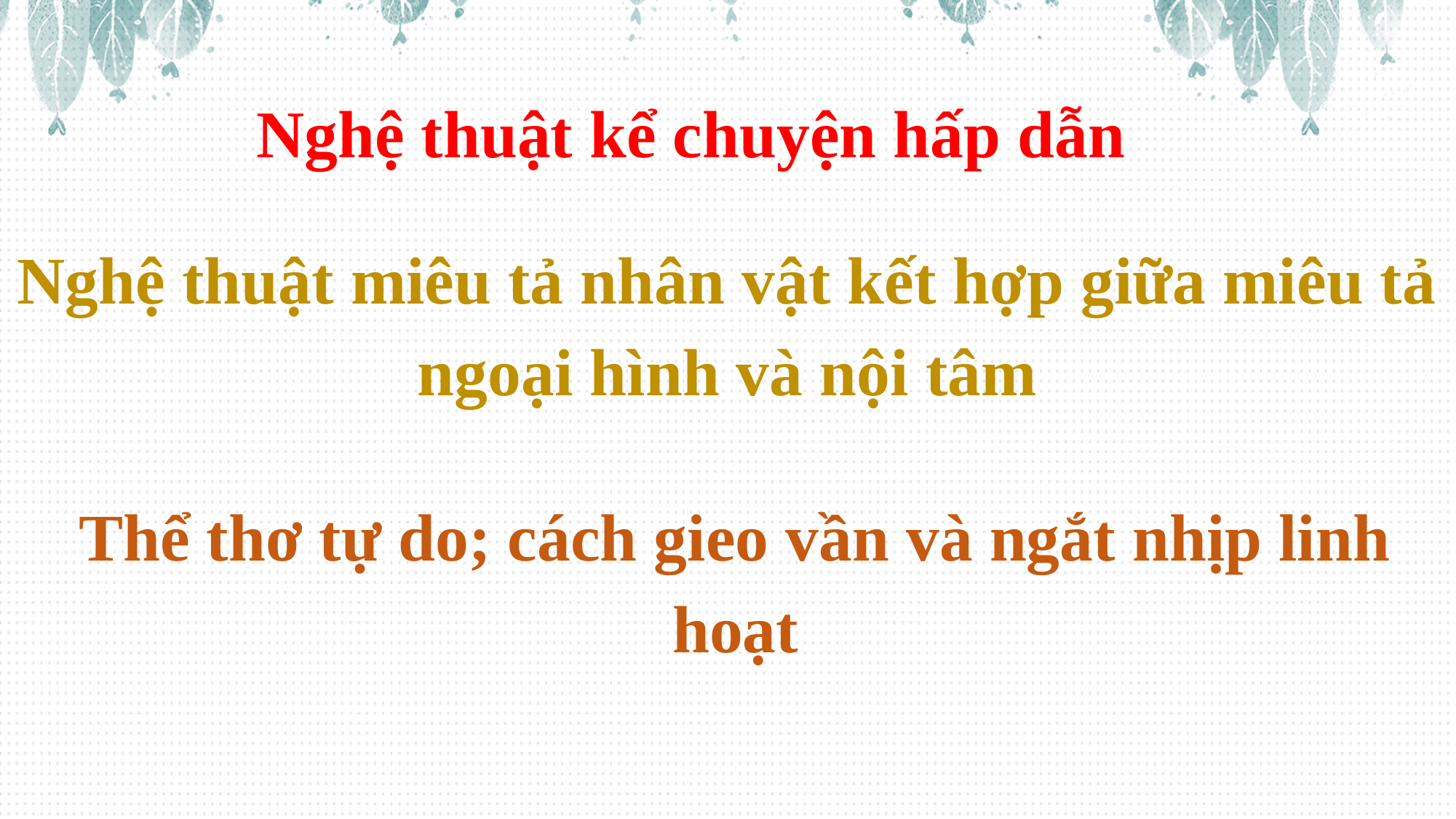

Nghệ thuật kể chuyện hấp dẫn
Nghệ thuật miêu tả nhân vật kết hợp giữa miêu tả ngoại hình và nội tâm
Thể thơ tự do; cách gieo vần và ngắt nhịp linh hoạt